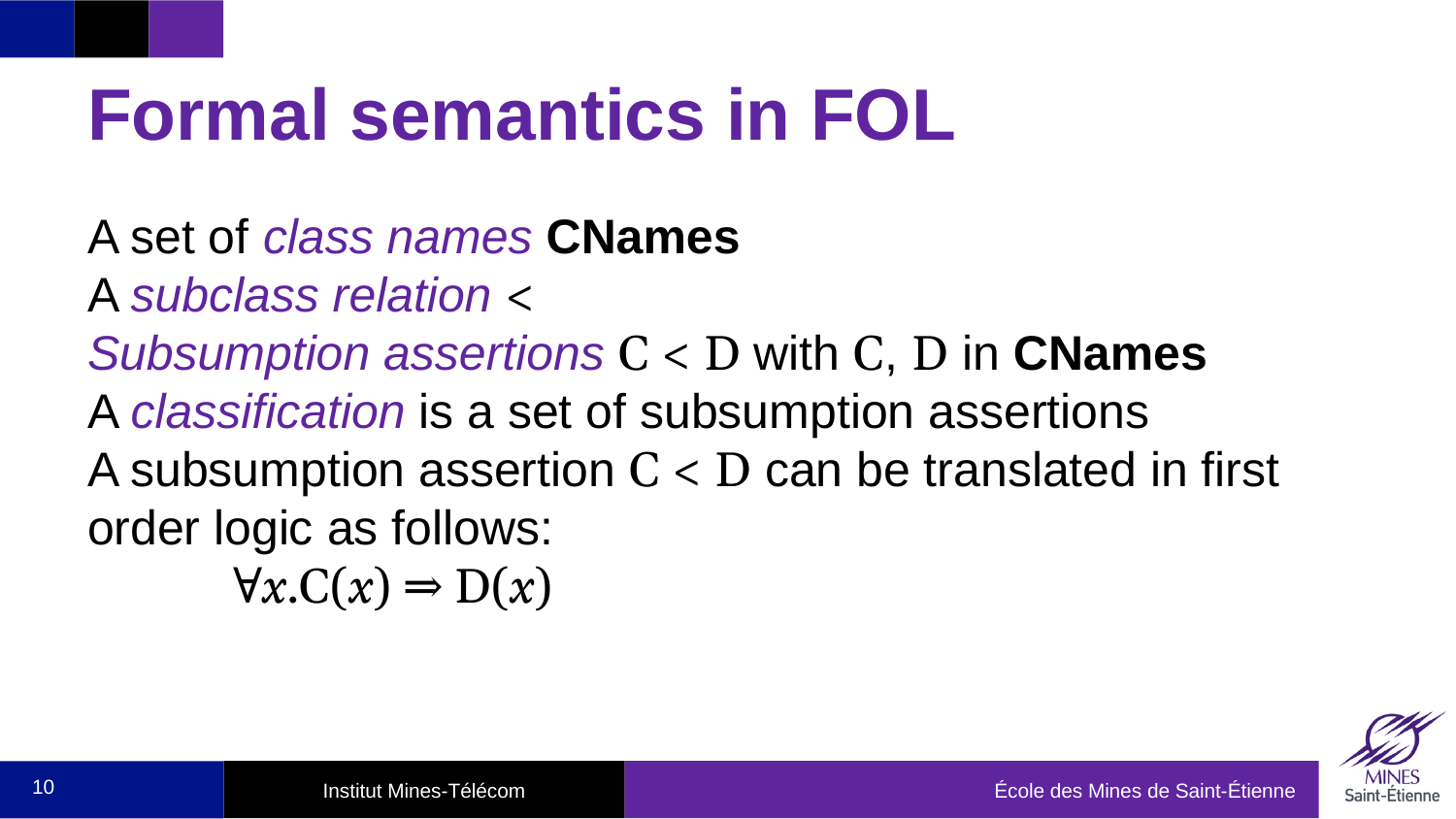

# Formal semantics in FOL
A set of class names CNames
A subclass relation <
Subsumption assertions C < D with C, D in CNames
A classification is a set of subsumption assertions
A subsumption assertion C < D can be translated in first order logic as follows:
	∀x.C(x) ⇒ D(x)
10